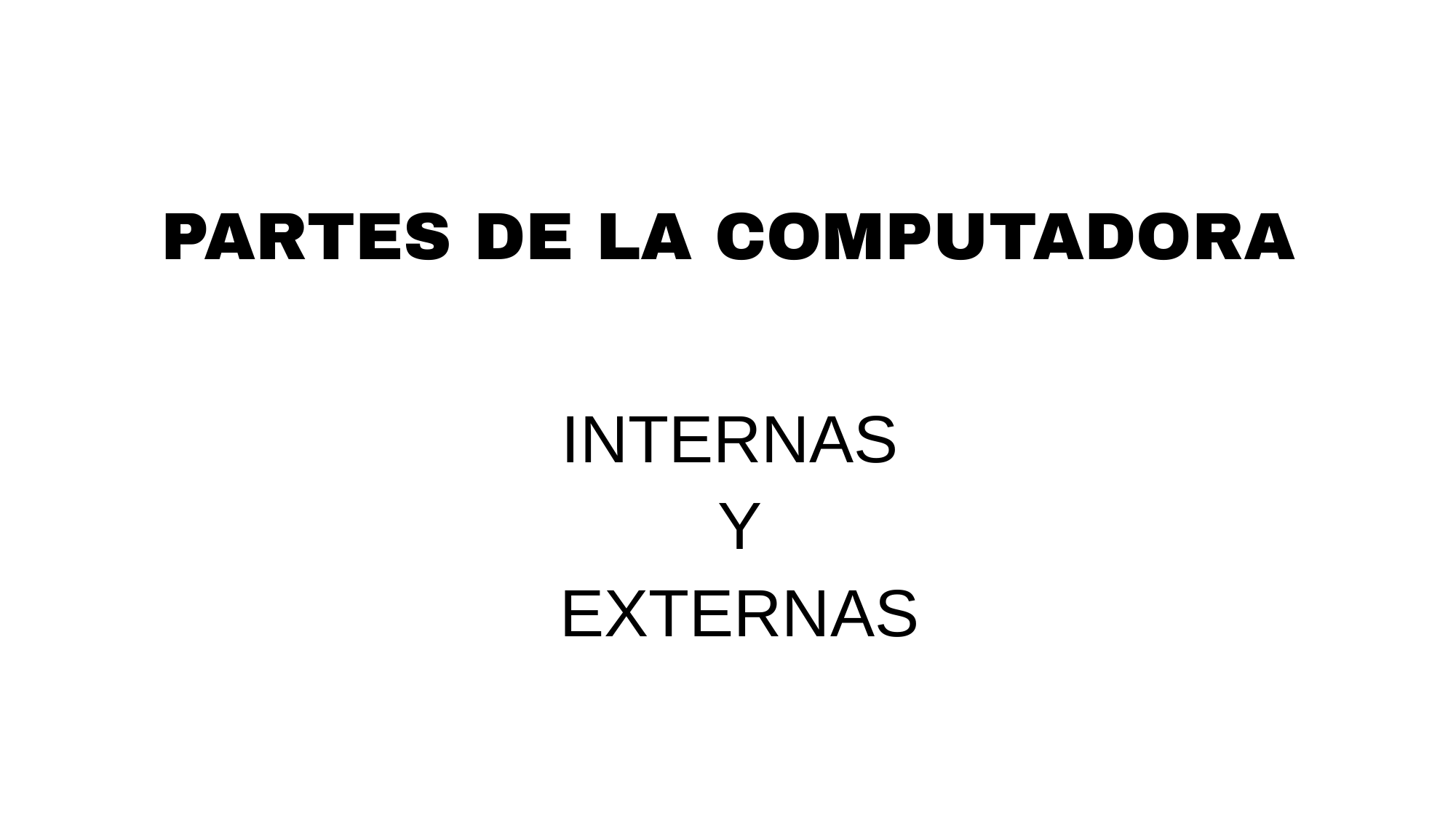

# PARTES DE LA COMPUTADORA

INTERNAS
Y
EXTERNAS